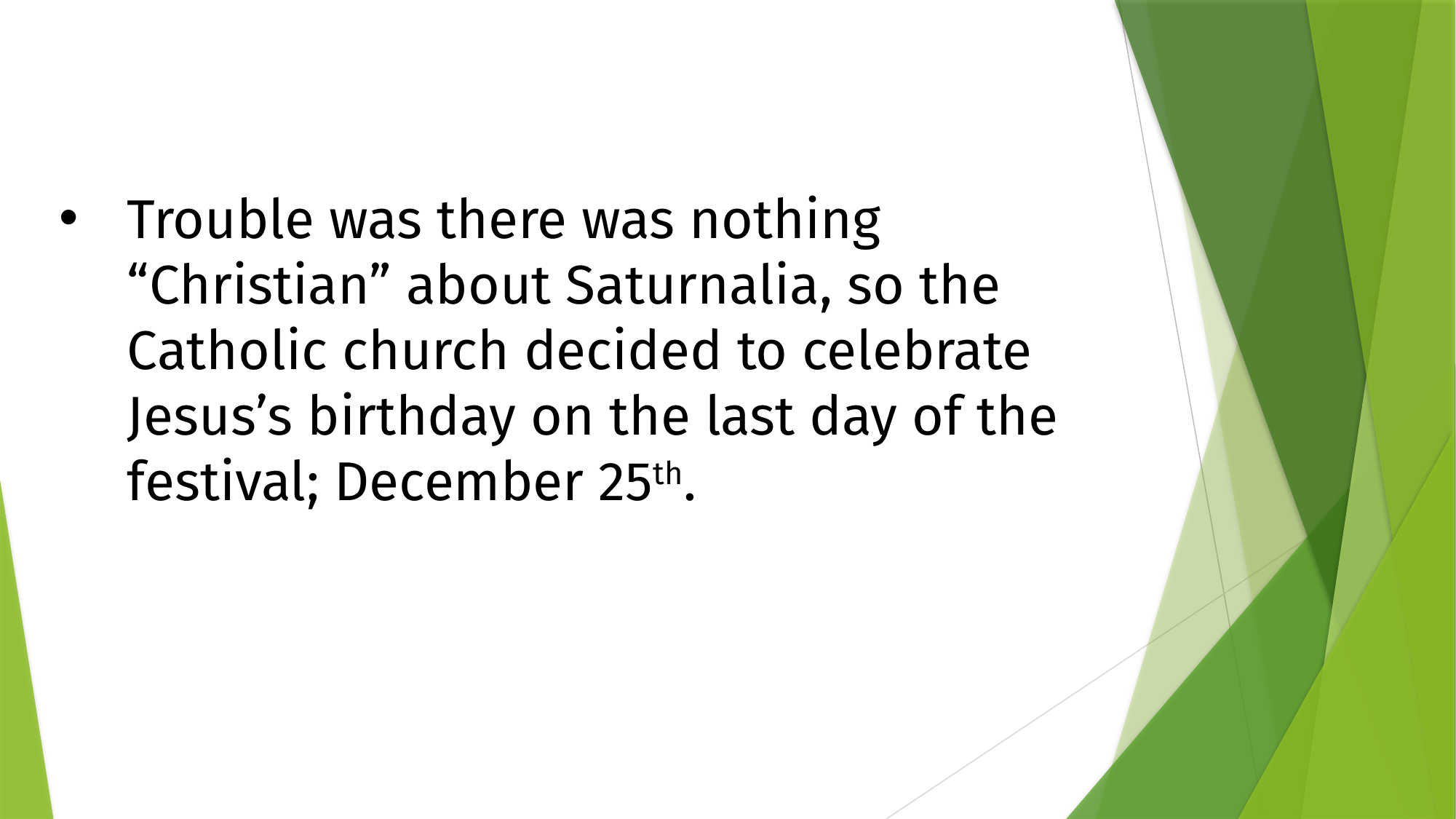

# Trouble was there was nothing “Christian” about Saturnalia, so the Catholic church decided to celebrate Jesus’s birthday on the last day of the festival; December 25th.